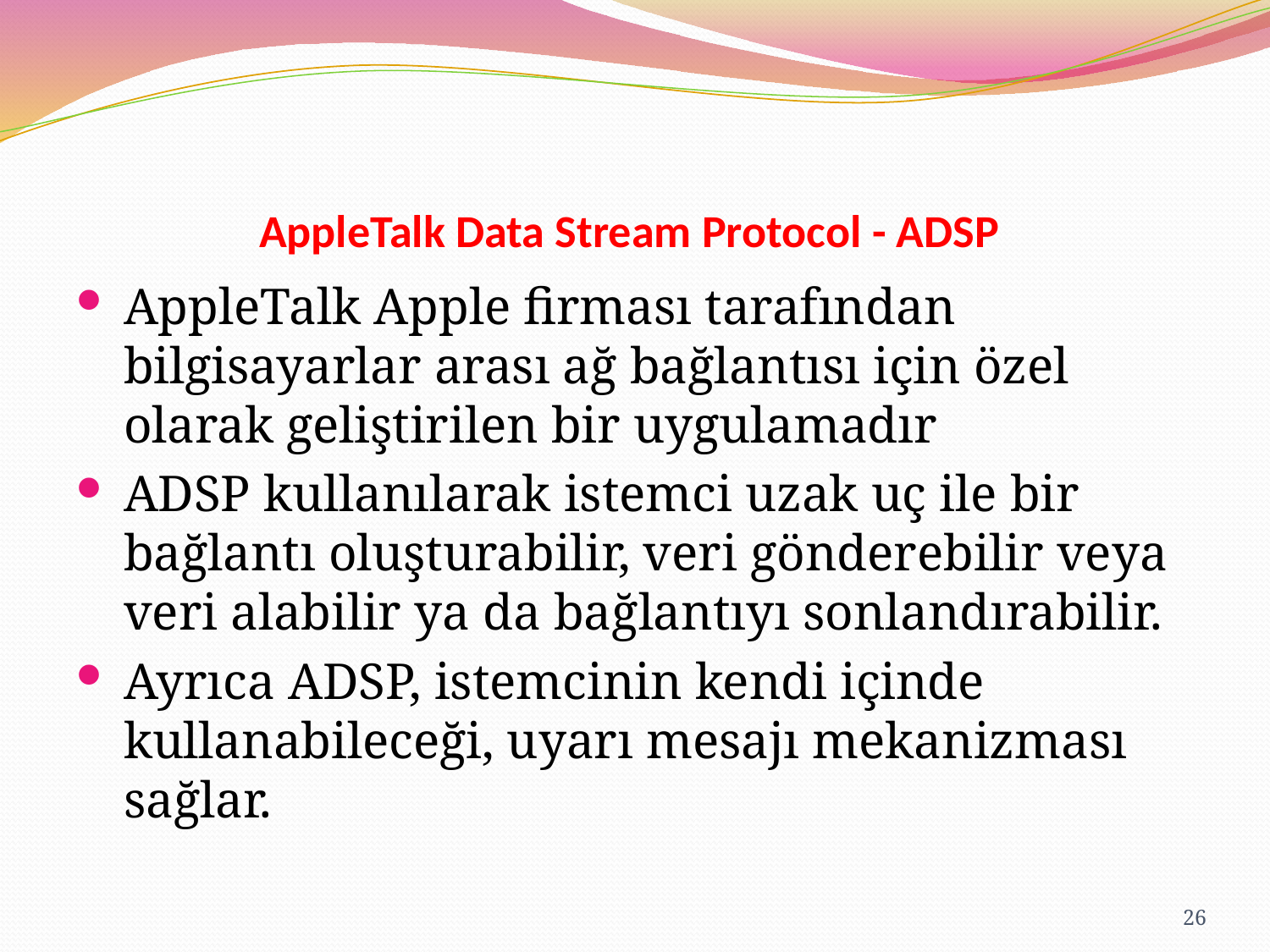

# AppleTalk Data Stream Protocol - ADSP
AppleTalk Apple firması tarafından bilgisayarlar arası ağ bağlantısı için özel olarak geliştirilen bir uygulamadır
ADSP kullanılarak istemci uzak uç ile bir bağlantı oluşturabilir, veri gönderebilir veya veri alabilir ya da bağlantıyı sonlandırabilir.
Ayrıca ADSP, istemcinin kendi içinde kullanabileceği, uyarı mesajı mekanizması sağlar.
26